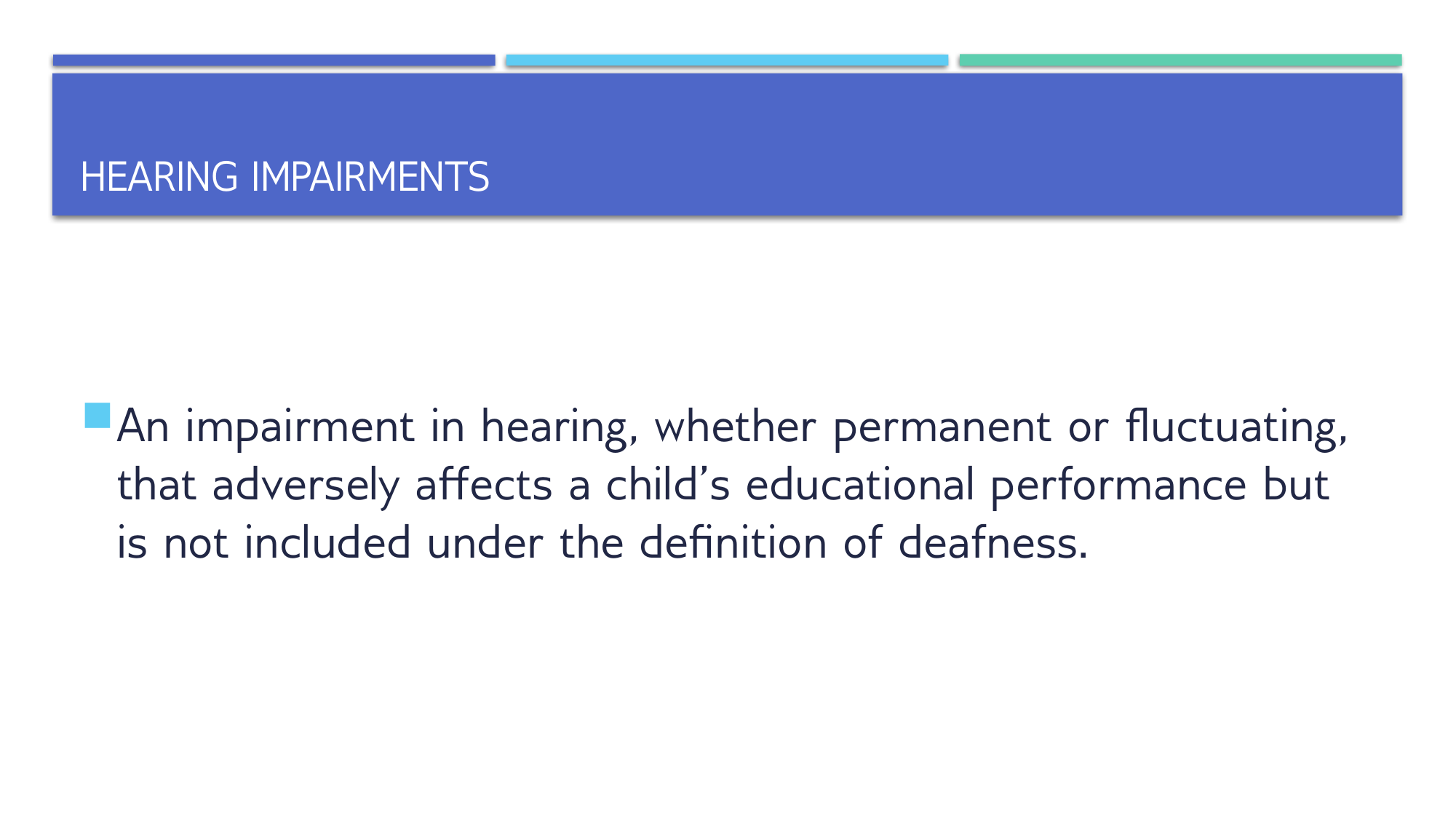

# Hearing Impairments
An impairment in hearing, whether permanent or fluctuating, that adversely affects a child’s educational performance but is not included under the definition of deafness.